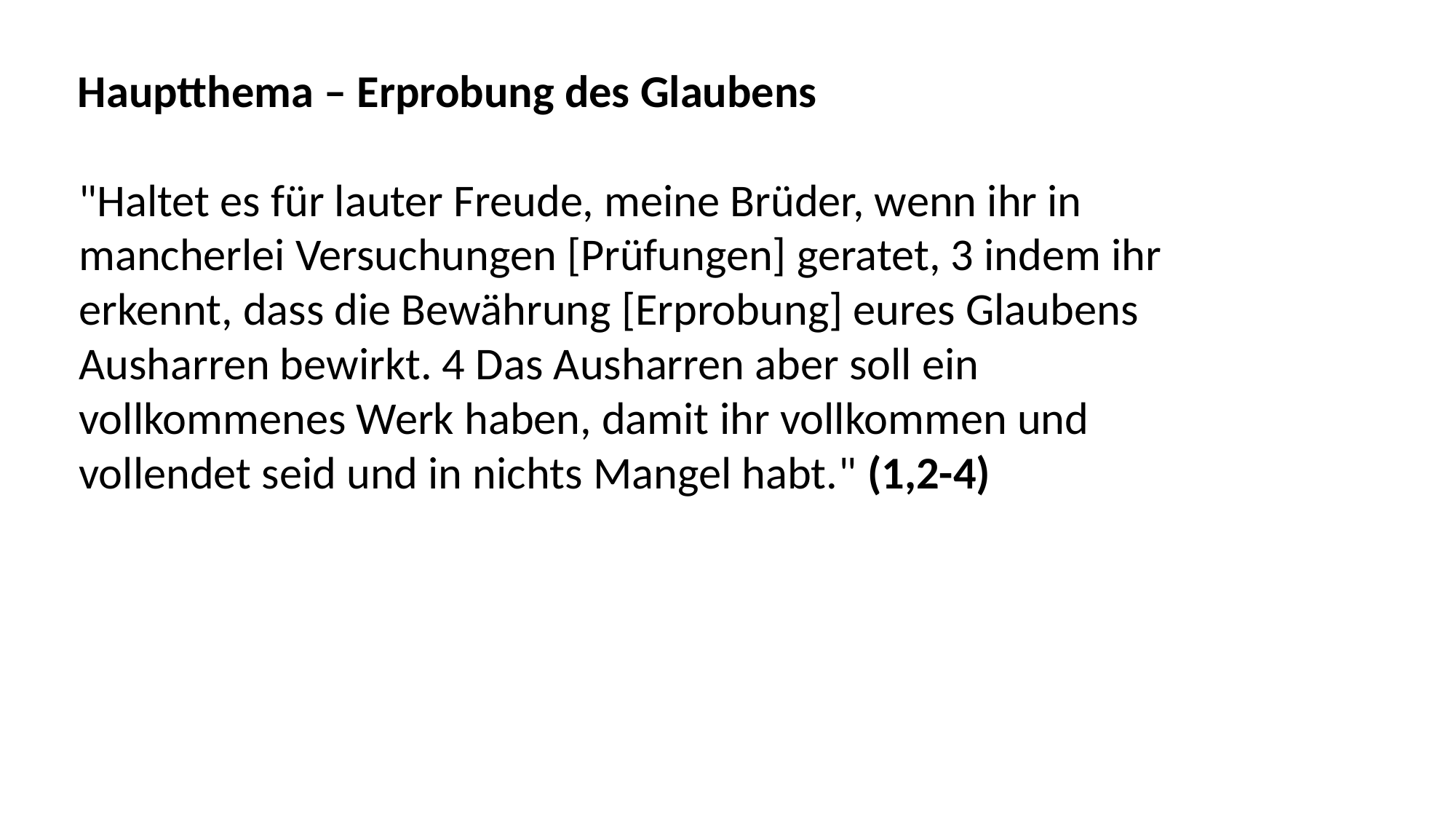

Hauptthema – Erprobung des Glaubens
"Haltet es für lauter Freude, meine Brüder, wenn ihr in
mancherlei Versuchungen [Prüfungen] geratet, 3 indem ihr
erkennt, dass die Bewährung [Erprobung] eures Glaubens
Ausharren bewirkt. 4 Das Ausharren aber soll ein
vollkommenes Werk haben, damit ihr vollkommen und
vollendet seid und in nichts Mangel habt." (1,2-4)